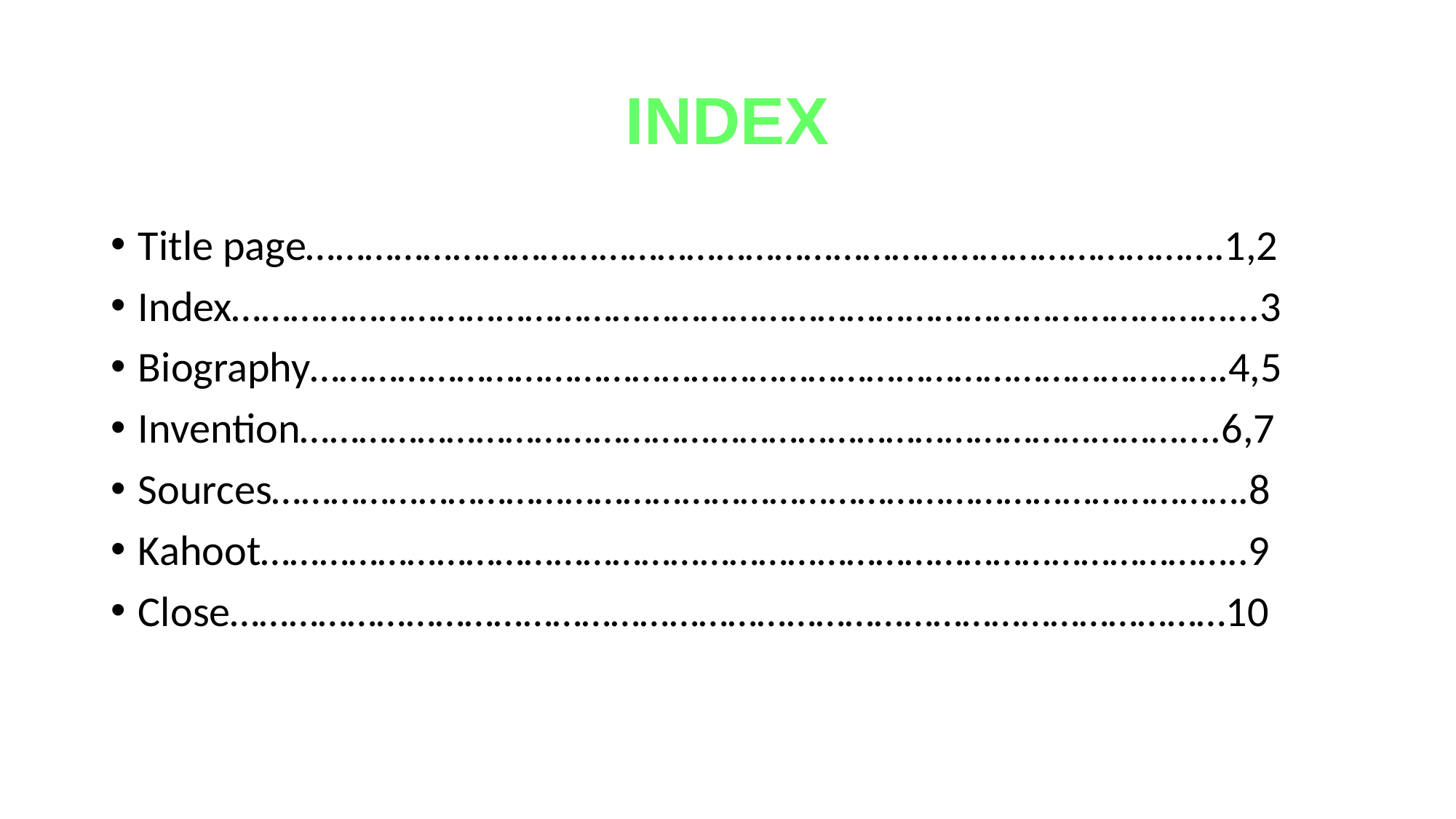

# INDEX
Title page………………………………………………………………………………….1,2
Index…………………………………………………………………………………………...3
Biography………………………………………………………………………………….4,5
Invention………………………………………………………………………………....6,7
Sources……………………………………………………………………………………….8
Kahoot………………………………………………………………………………………..9
Close…………………………………………………………………………………………10